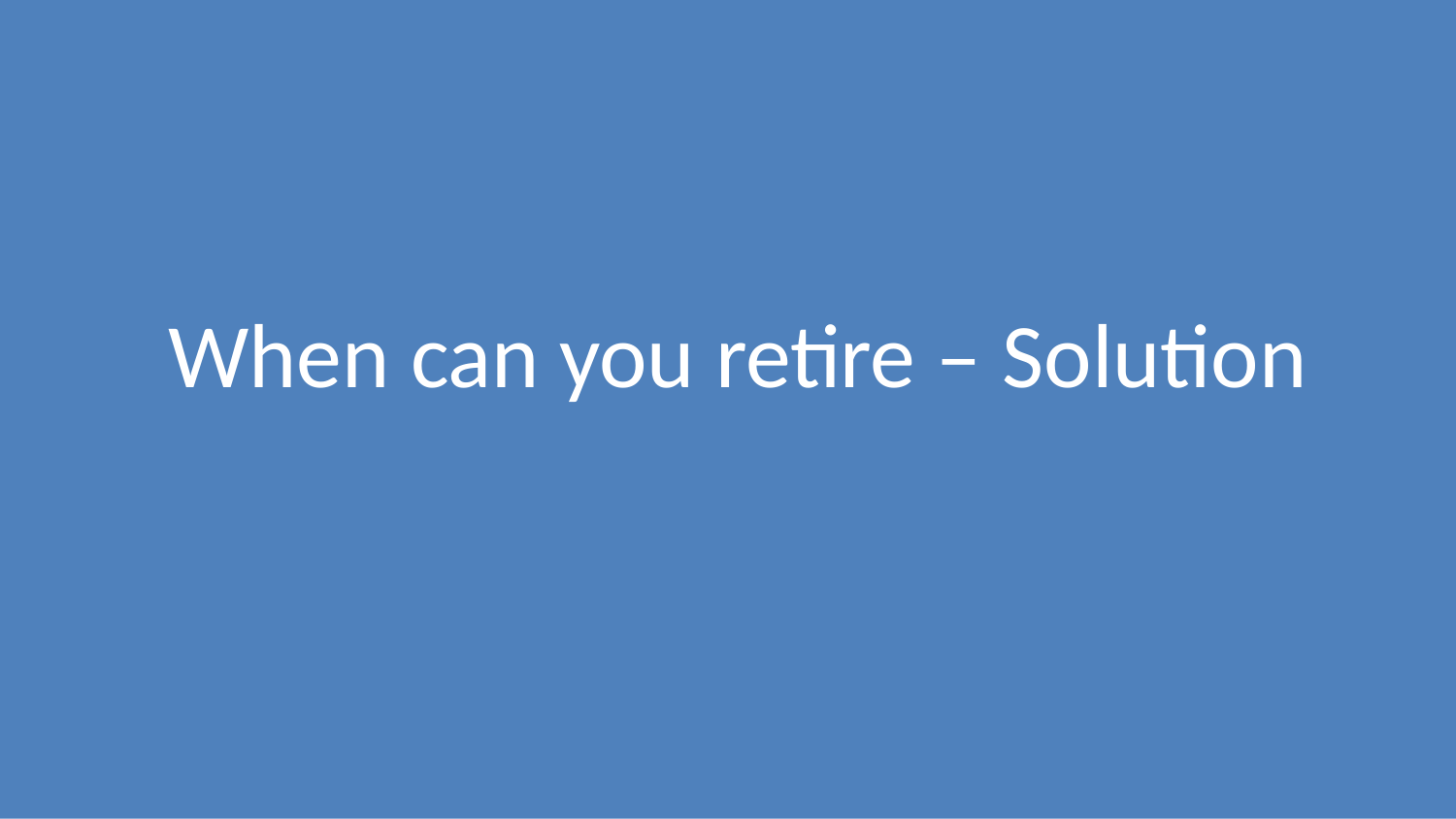

# When can you retire – Solution